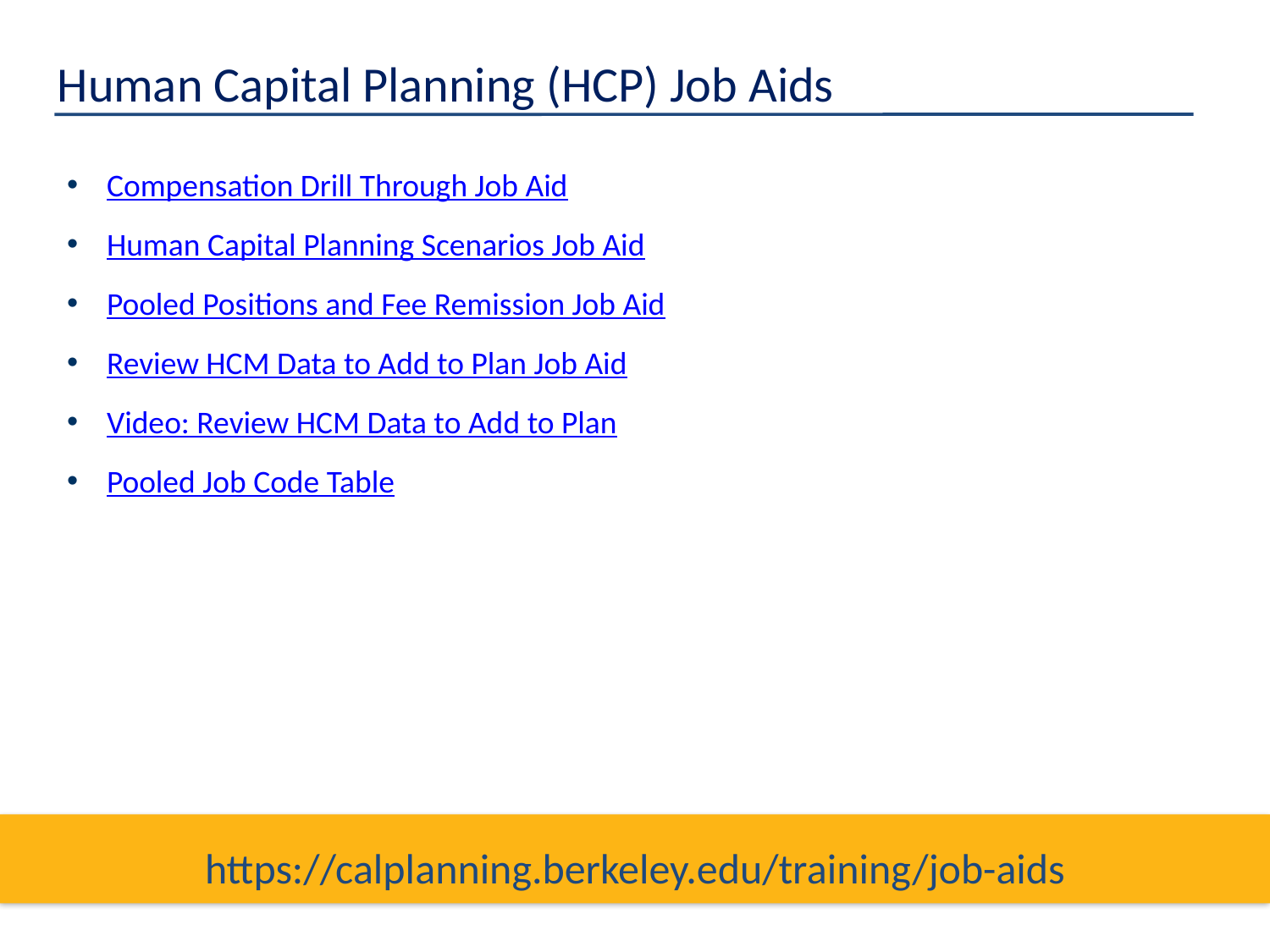

# Human Capital Planning (HCP) Job Aids

Compensation Drill Through Job Aid
Human Capital Planning Scenarios Job Aid
Pooled Positions and Fee Remission Job Aid
Review HCM Data to Add to Plan Job Aid
Video: Review HCM Data to Add to Plan
Pooled Job Code Table

https://calplanning.berkeley.edu/training/job-aids